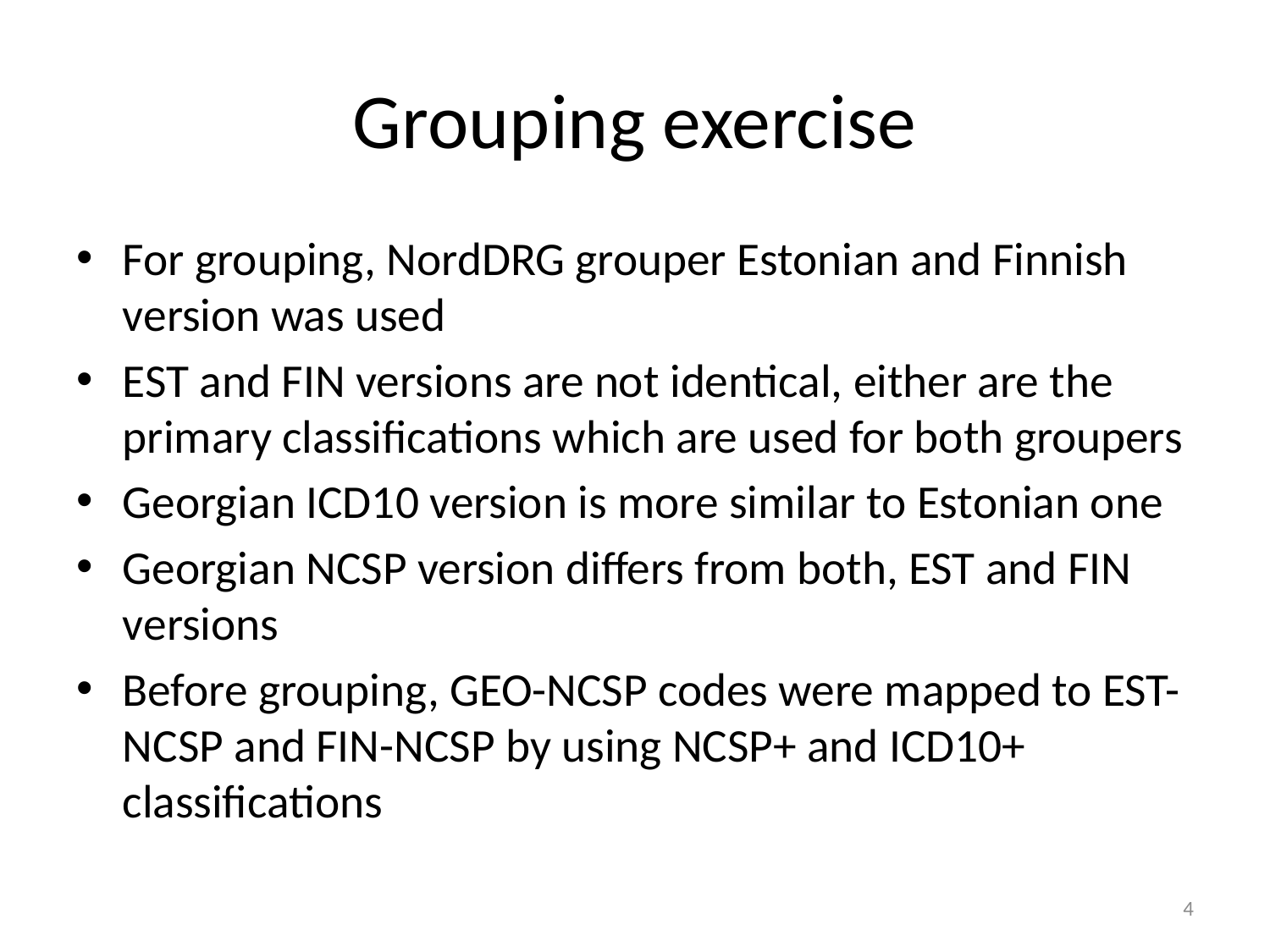

# Grouping exercise
For grouping, NordDRG grouper Estonian and Finnish version was used
EST and FIN versions are not identical, either are the primary classifications which are used for both groupers
Georgian ICD10 version is more similar to Estonian one
Georgian NCSP version differs from both, EST and FIN versions
Before grouping, GEO-NCSP codes were mapped to EST-NCSP and FIN-NCSP by using NCSP+ and ICD10+ classifications
4